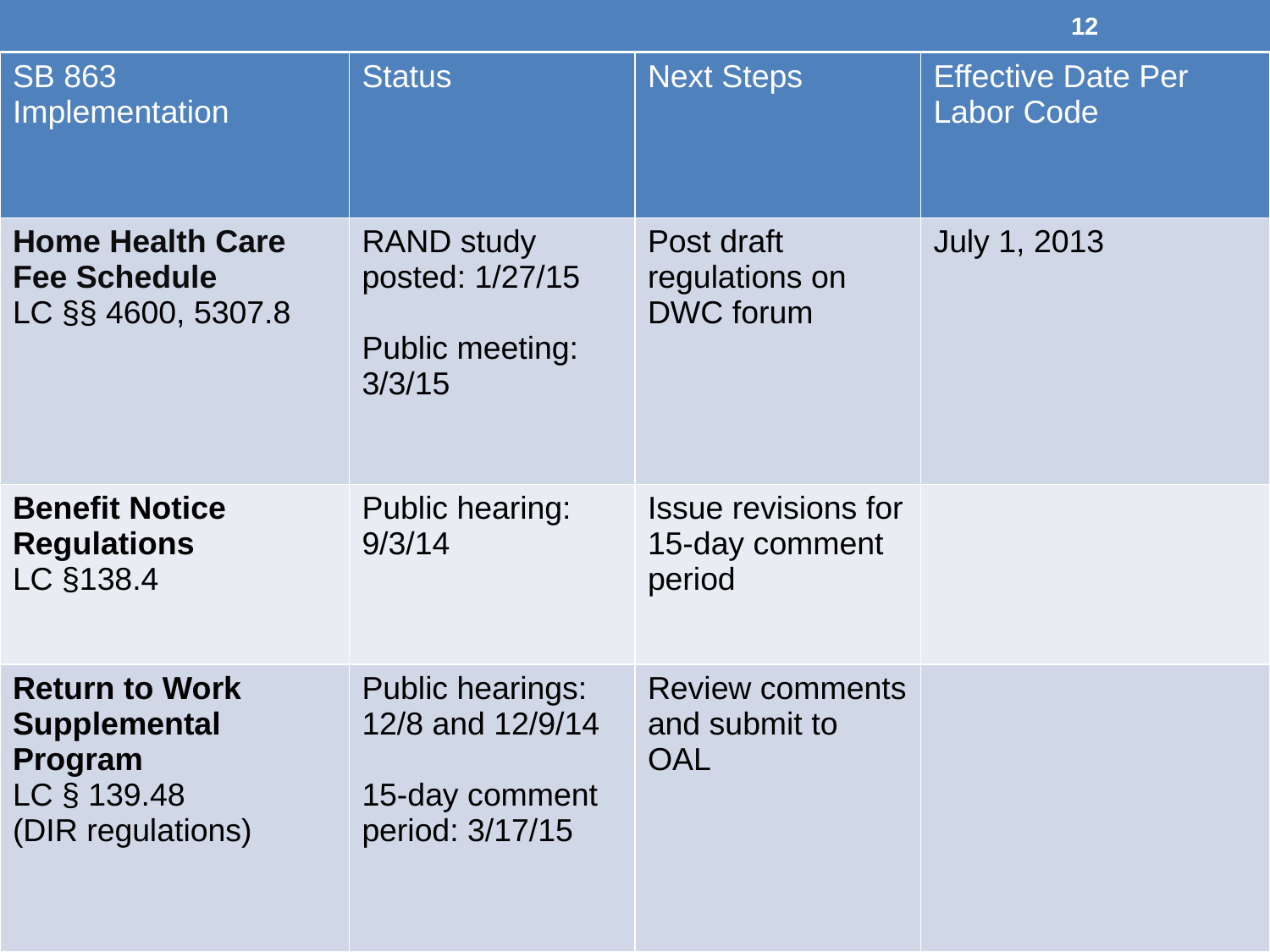

12
| SB 863 Implementation | Status | Next Steps | Effective Date Per Labor Code |
| --- | --- | --- | --- |
| Home Health Care Fee Schedule LC §§ 4600, 5307.8 | RAND study posted: 1/27/15 Public meeting: 3/3/15 | Post draft regulations on DWC forum | July 1, 2013 |
| Benefit Notice Regulations LC §138.4 | Public hearing: 9/3/14 | Issue revisions for 15-day comment period |  |
| Return to Work Supplemental Program LC § 139.48 (DIR regulations) | Public hearings: 12/8 and 12/9/14 15-day comment period: 3/17/15 | Review comments and submit to OAL |  |
#